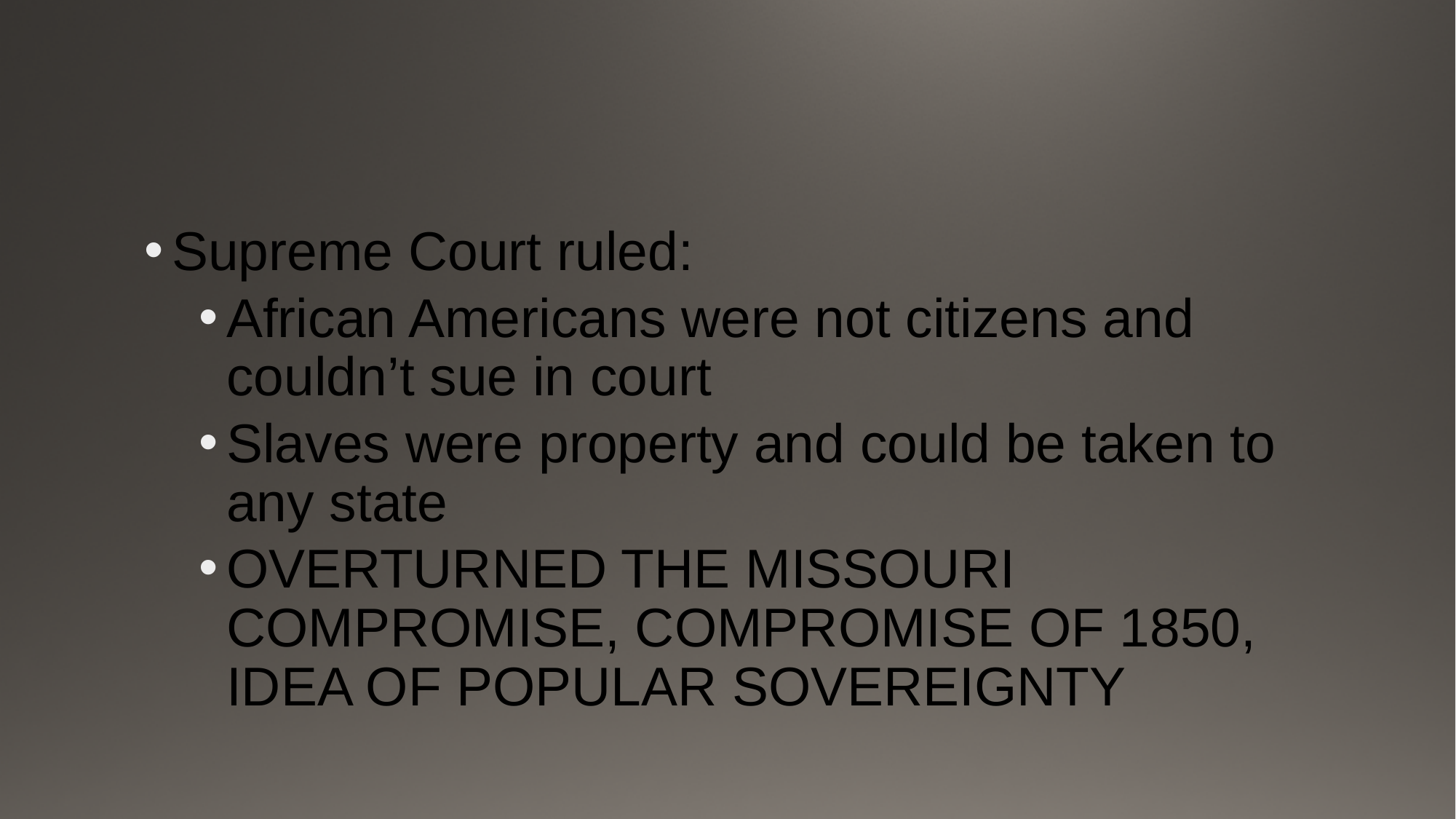

#
Supreme Court ruled:
African Americans were not citizens and couldn’t sue in court
Slaves were property and could be taken to any state
OVERTURNED THE MISSOURI COMPROMISE, COMPROMISE OF 1850, IDEA OF POPULAR SOVEREIGNTY